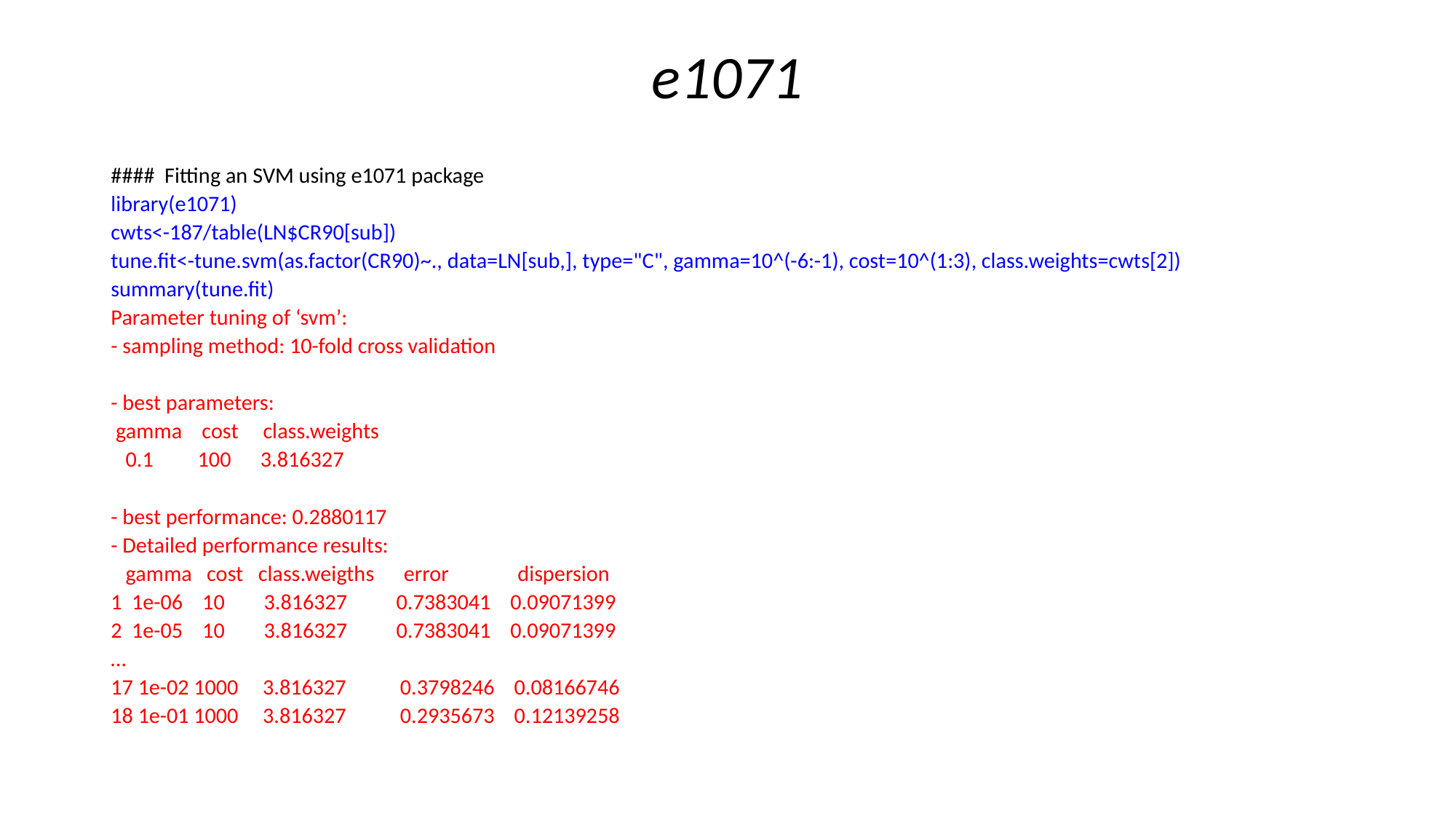

# e1071
####  Fitting an SVM using e1071 package
library(e1071)
cwts<-187/table(LN$CR90[sub])
tune.fit<-tune.svm(as.factor(CR90)~., data=LN[sub,], type="C", gamma=10^(-6:-1), cost=10^(1:3), class.weights=cwts[2])
summary(tune.fit)
Parameter tuning of ‘svm’:
- sampling method: 10-fold cross validation

- best parameters:
 gamma    cost     class.weights
   0.1         100      3.816327

- best performance: 0.2880117
- Detailed performance results:
   gamma   cost   class.weigths      error              dispersion
1  1e-06    10        3.816327          0.7383041    0.09071399
2  1e-05    10        3.816327          0.7383041    0.09071399
…
17 1e-02 1000     3.816327           0.3798246    0.08166746
18 1e-01 1000     3.816327           0.2935673    0.12139258